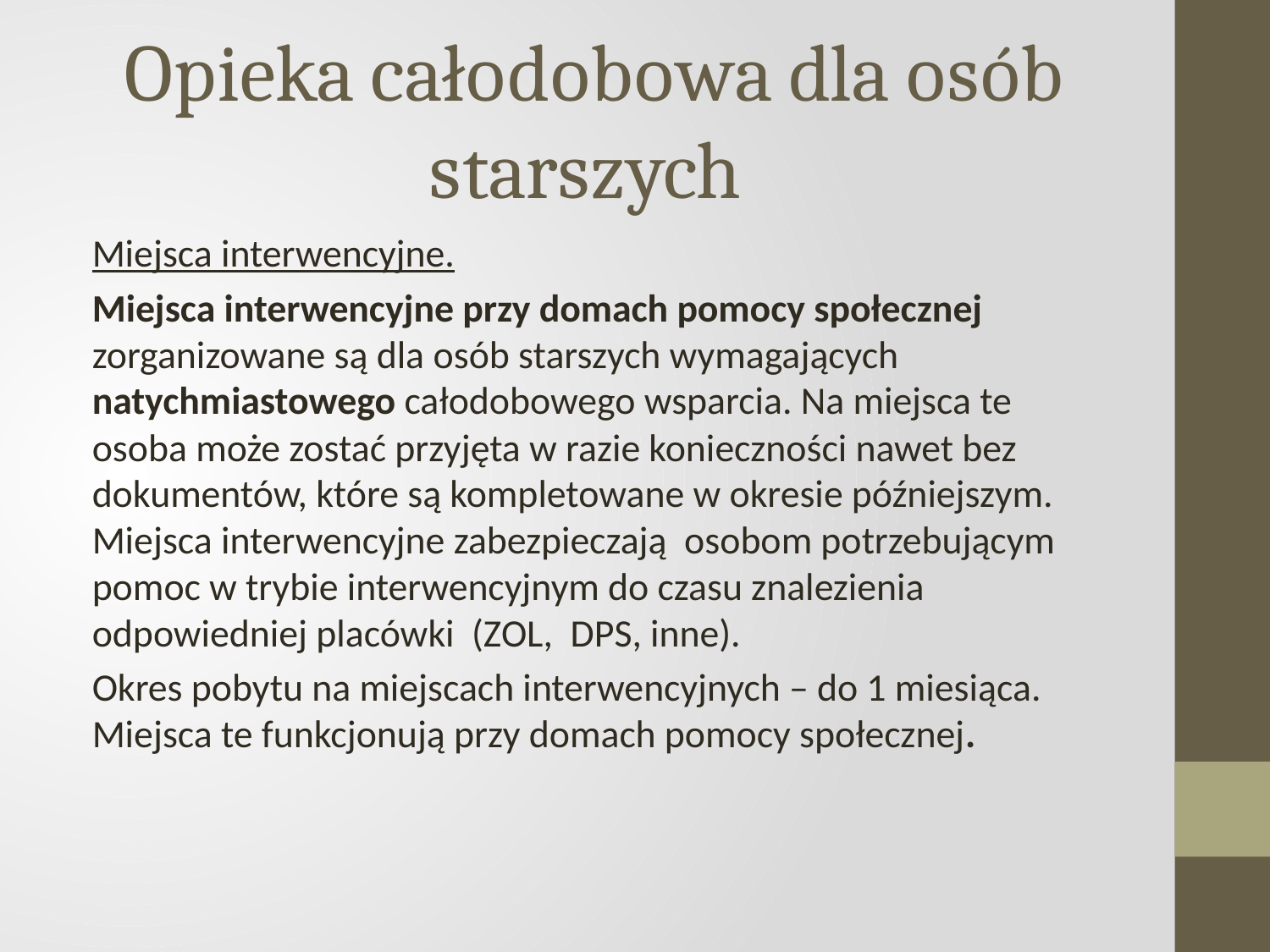

# Opieka całodobowa dla osób starszych
Miejsca interwencyjne.
Miejsca interwencyjne przy domach pomocy społecznej zorganizowane są dla osób starszych wymagających natychmiastowego całodobowego wsparcia. Na miejsca te osoba może zostać przyjęta w razie konieczności nawet bez dokumentów, które są kompletowane w okresie późniejszym. Miejsca interwencyjne zabezpieczają  osobom potrzebującym pomoc w trybie interwencyjnym do czasu znalezienia odpowiedniej placówki  (ZOL,  DPS, inne).
Okres pobytu na miejscach interwencyjnych – do 1 miesiąca. Miejsca te funkcjonują przy domach pomocy społecznej.